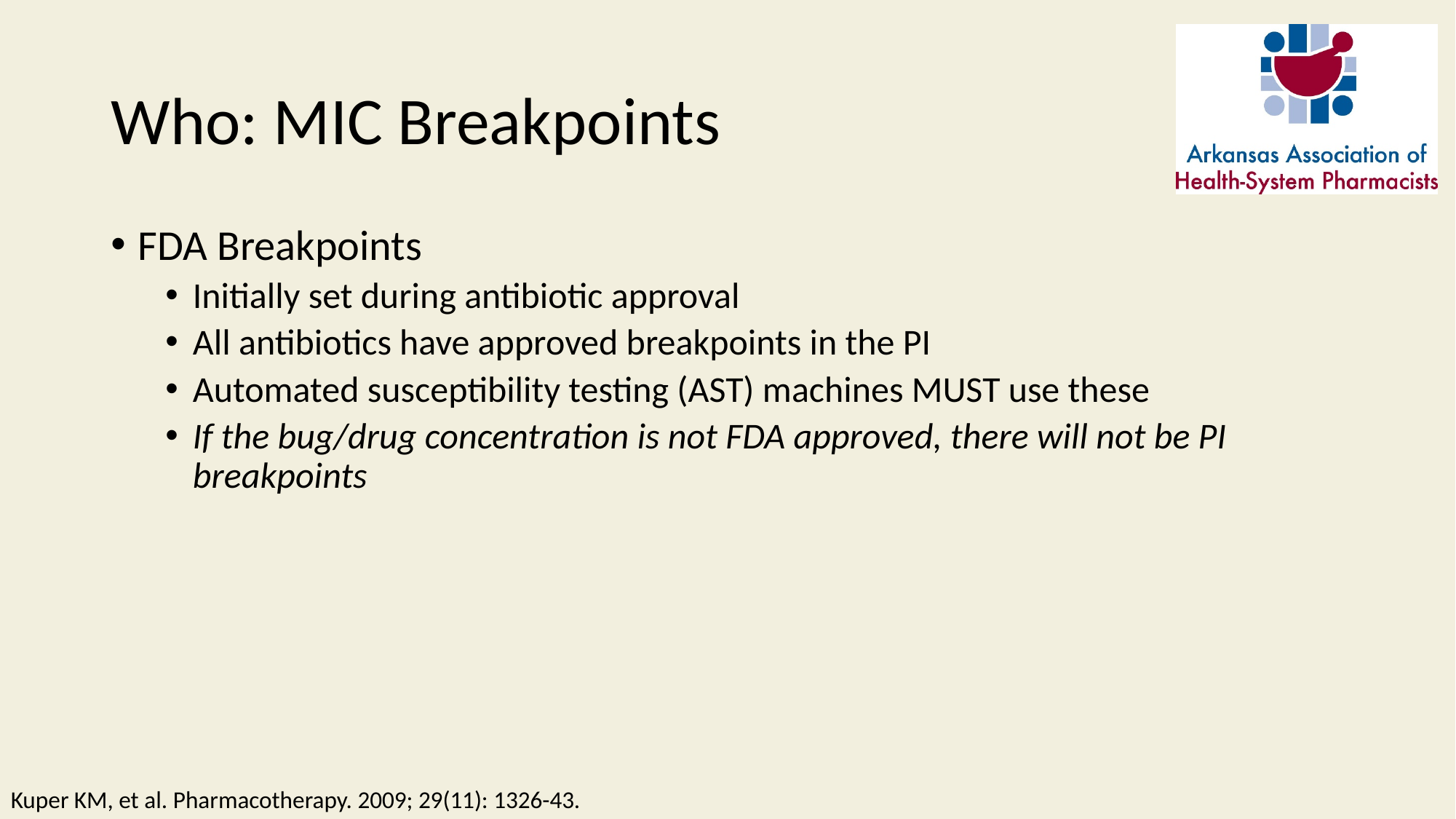

# Who: MIC Breakpoints
FDA Breakpoints
Initially set during antibiotic approval
All antibiotics have approved breakpoints in the PI
Automated susceptibility testing (AST) machines MUST use these
If the bug/drug concentration is not FDA approved, there will not be PI breakpoints
Kuper KM, et al. Pharmacotherapy. 2009; 29(11): 1326-43.